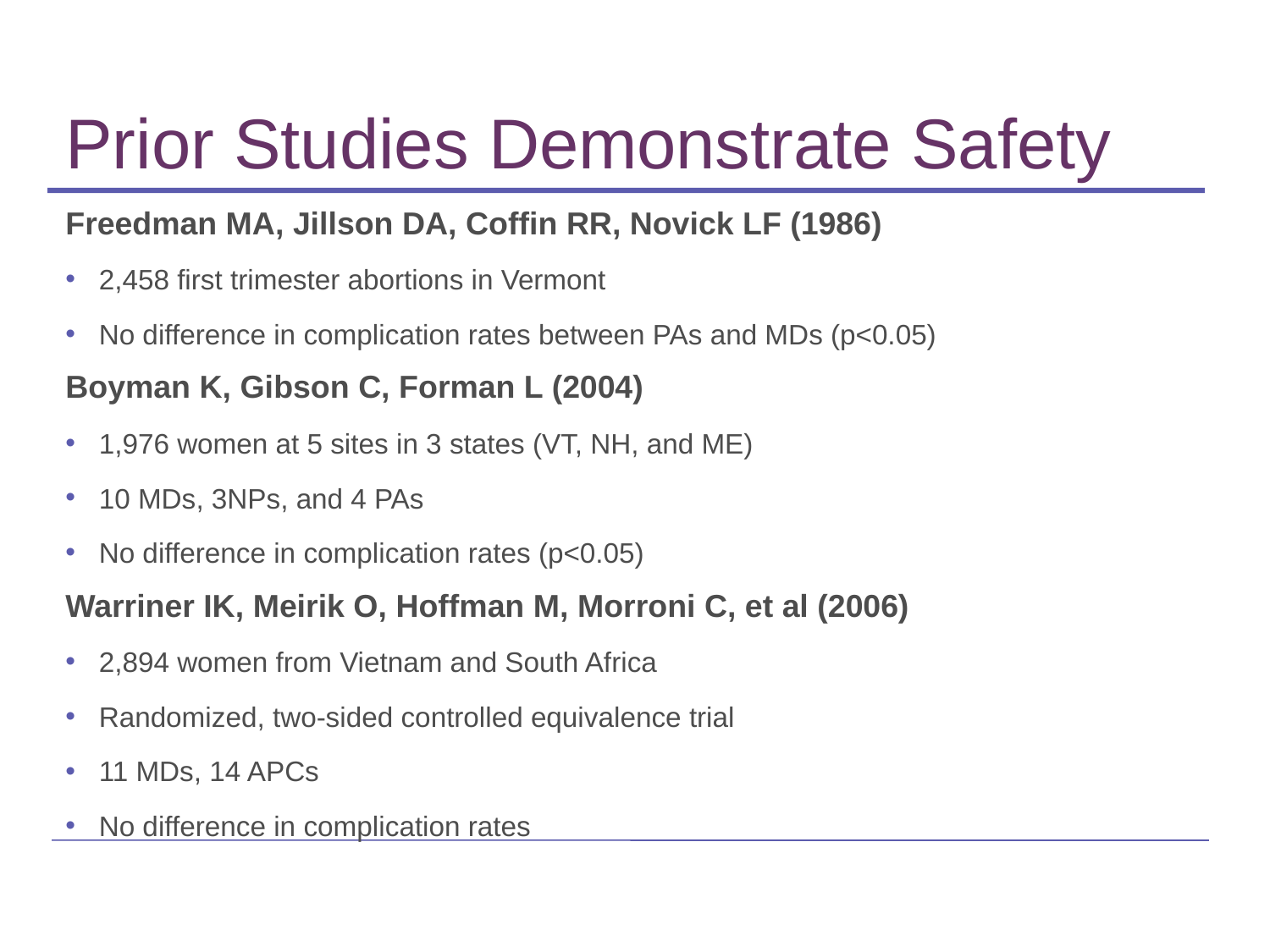

Prior Studies Demonstrate Safety
Freedman MA, Jillson DA, Coffin RR, Novick LF (1986)
2,458 first trimester abortions in Vermont
No difference in complication rates between PAs and MDs (p<0.05)
Boyman K, Gibson C, Forman L (2004)
1,976 women at 5 sites in 3 states (VT, NH, and ME)
10 MDs, 3NPs, and 4 PAs
No difference in complication rates (p<0.05)
Warriner IK, Meirik O, Hoffman M, Morroni C, et al (2006)
2,894 women from Vietnam and South Africa
Randomized, two-sided controlled equivalence trial
11 MDs, 14 APCs
No difference in complication rates